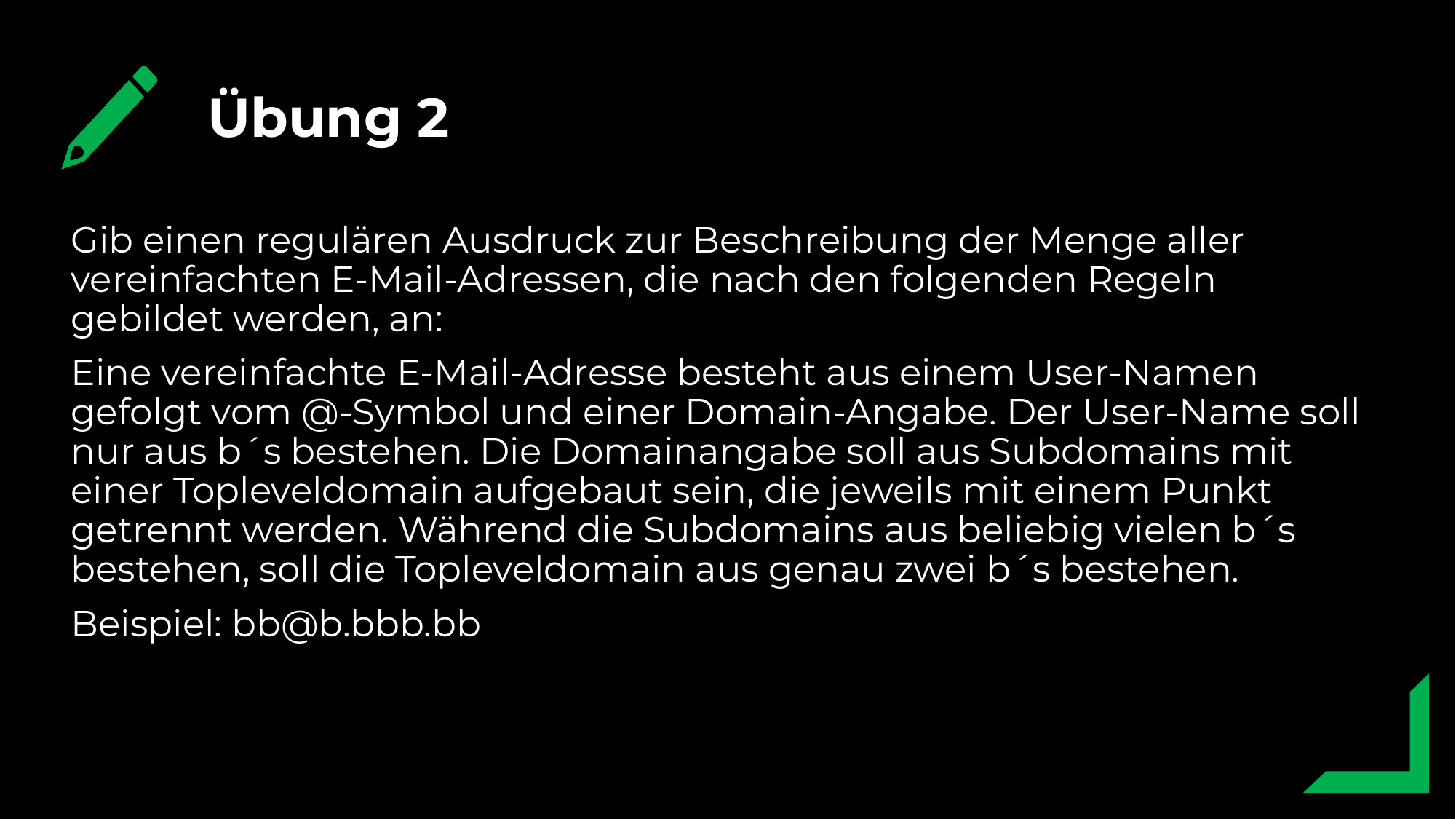

Übung 2
Gib einen regulären Ausdruck zur Beschreibung der Menge aller vereinfachten E-Mail-Adressen, die nach den folgenden Regeln gebildet werden, an:
Eine vereinfachte E-Mail-Adresse besteht aus einem User-Namen gefolgt vom @-Symbol und einer Domain-Angabe. Der User-Name soll nur aus b´s bestehen. Die Domainangabe soll aus Subdomains mit einer Topleveldomain aufgebaut sein, die jeweils mit einem Punkt getrennt werden. Während die Subdomains aus beliebig vielen b´s bestehen, soll die Topleveldomain aus genau zwei b´s bestehen.
Beispiel: bb@b.bbb.bb